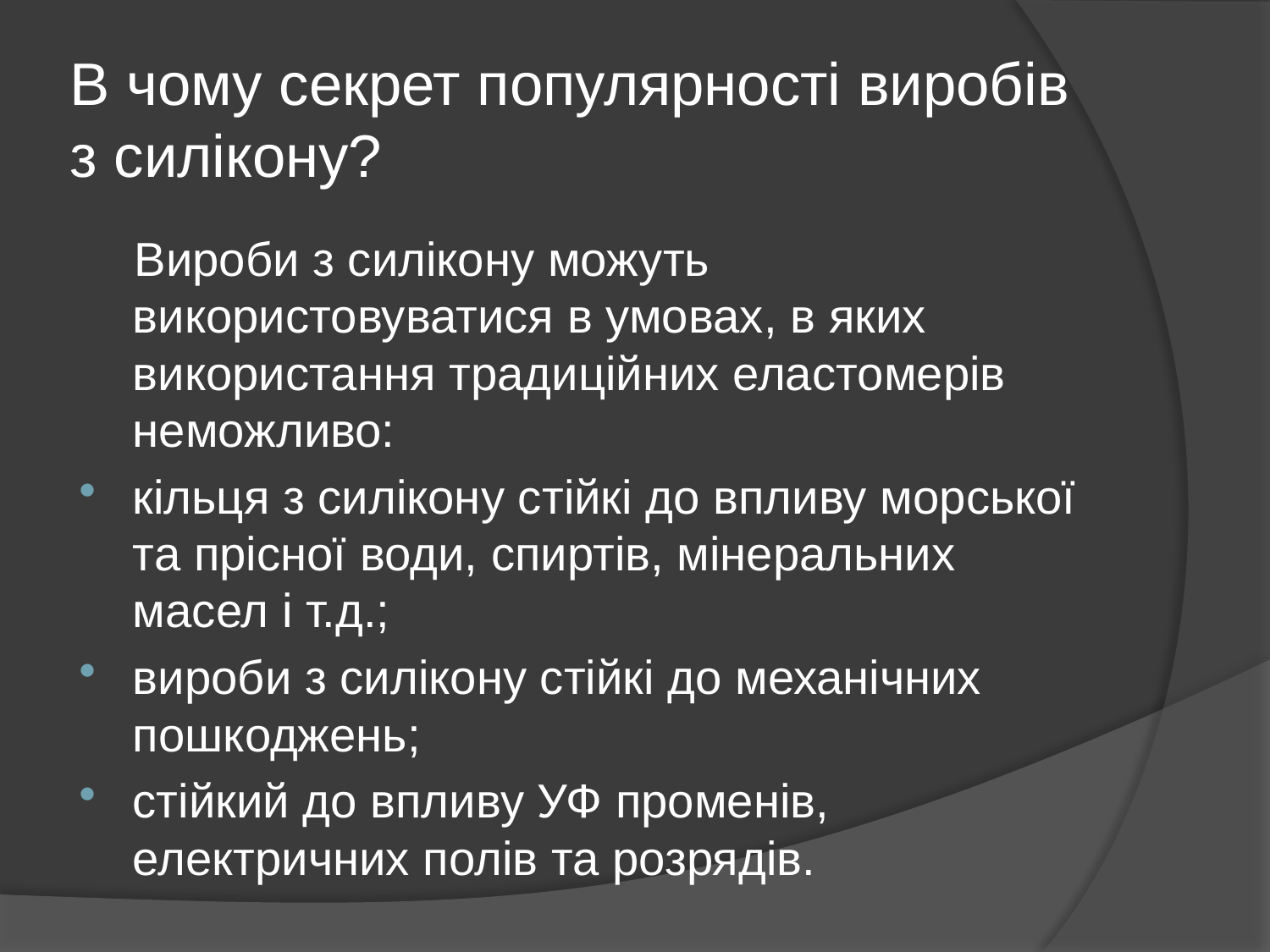

# В чому секрет популярності виробів з силікону?
    Вироби з силікону можуть використовуватися в умовах, в яких використання традиційних еластомерів неможливо:
кільця з силікону стійкі до впливу морської та прісної води, спиртів, мінеральних масел і т.д.;
вироби з силікону стійкі до механічних пошкоджень;
стійкий до впливу УФ променів, електричних полів та розрядів.